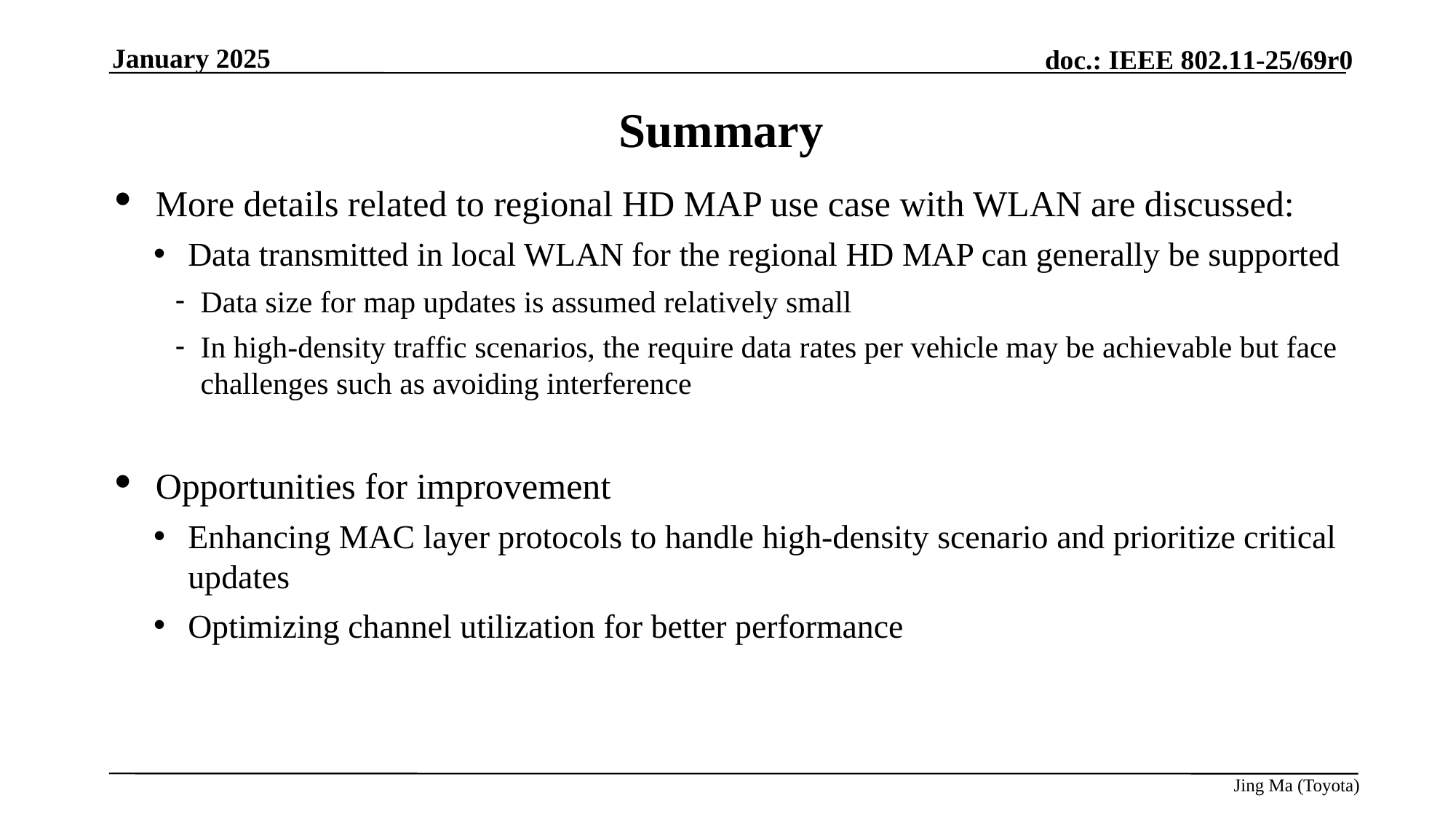

# Summary
More details related to regional HD MAP use case with WLAN are discussed:
Data transmitted in local WLAN for the regional HD MAP can generally be supported
Data size for map updates is assumed relatively small
In high-density traffic scenarios, the require data rates per vehicle may be achievable but face challenges such as avoiding interference

Opportunities for improvement
Enhancing MAC layer protocols to handle high-density scenario and prioritize critical updates
Optimizing channel utilization for better performance
Jing Ma (Toyota)